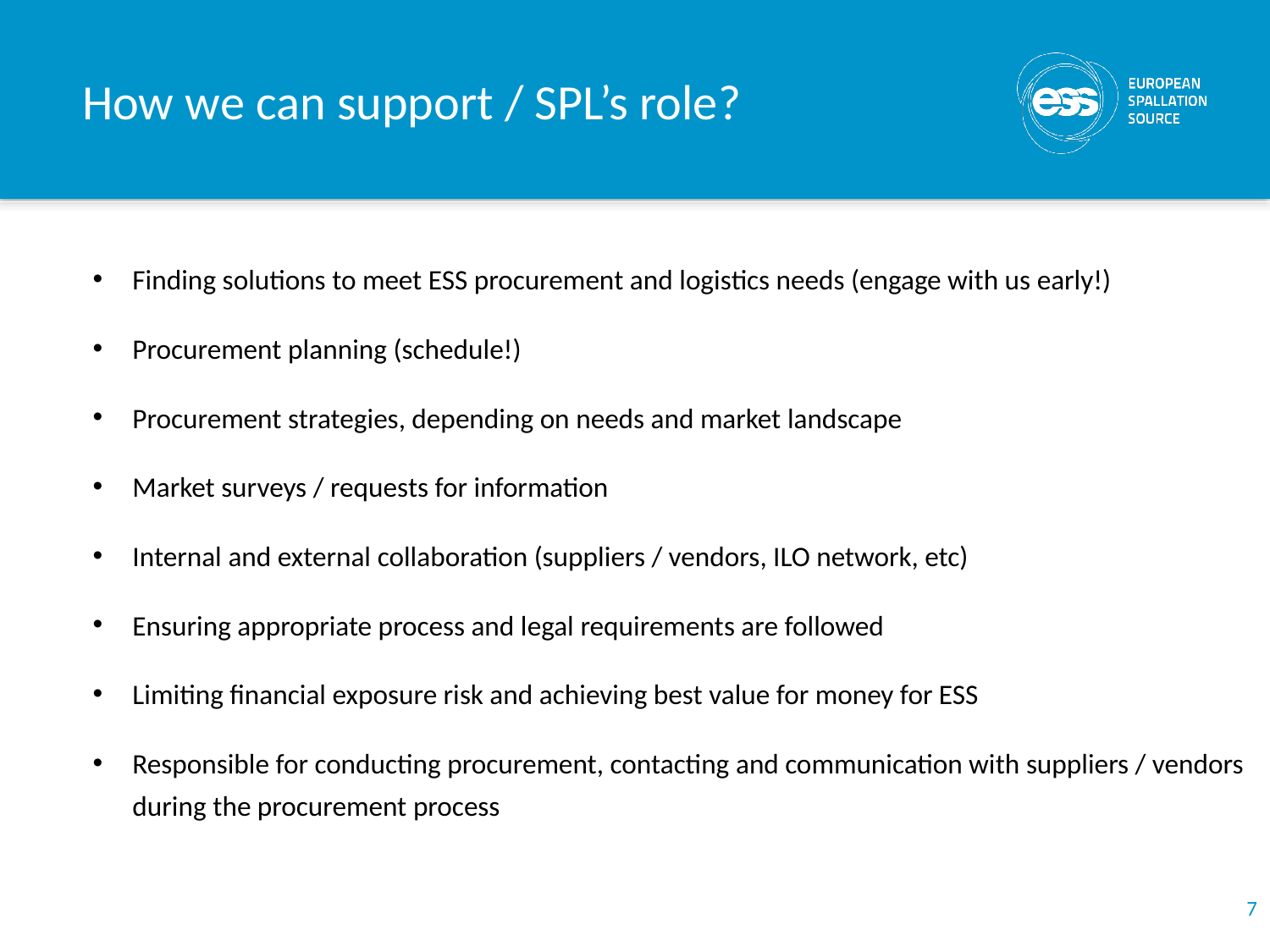

# How we can support / SPL’s role?
Finding solutions to meet ESS procurement and logistics needs (engage with us early!)
Procurement planning (schedule!)
Procurement strategies, depending on needs and market landscape
Market surveys / requests for information
Internal and external collaboration (suppliers / vendors, ILO network, etc)
Ensuring appropriate process and legal requirements are followed
Limiting financial exposure risk and achieving best value for money for ESS
Responsible for conducting procurement, contacting and communication with suppliers / vendors during the procurement process

7